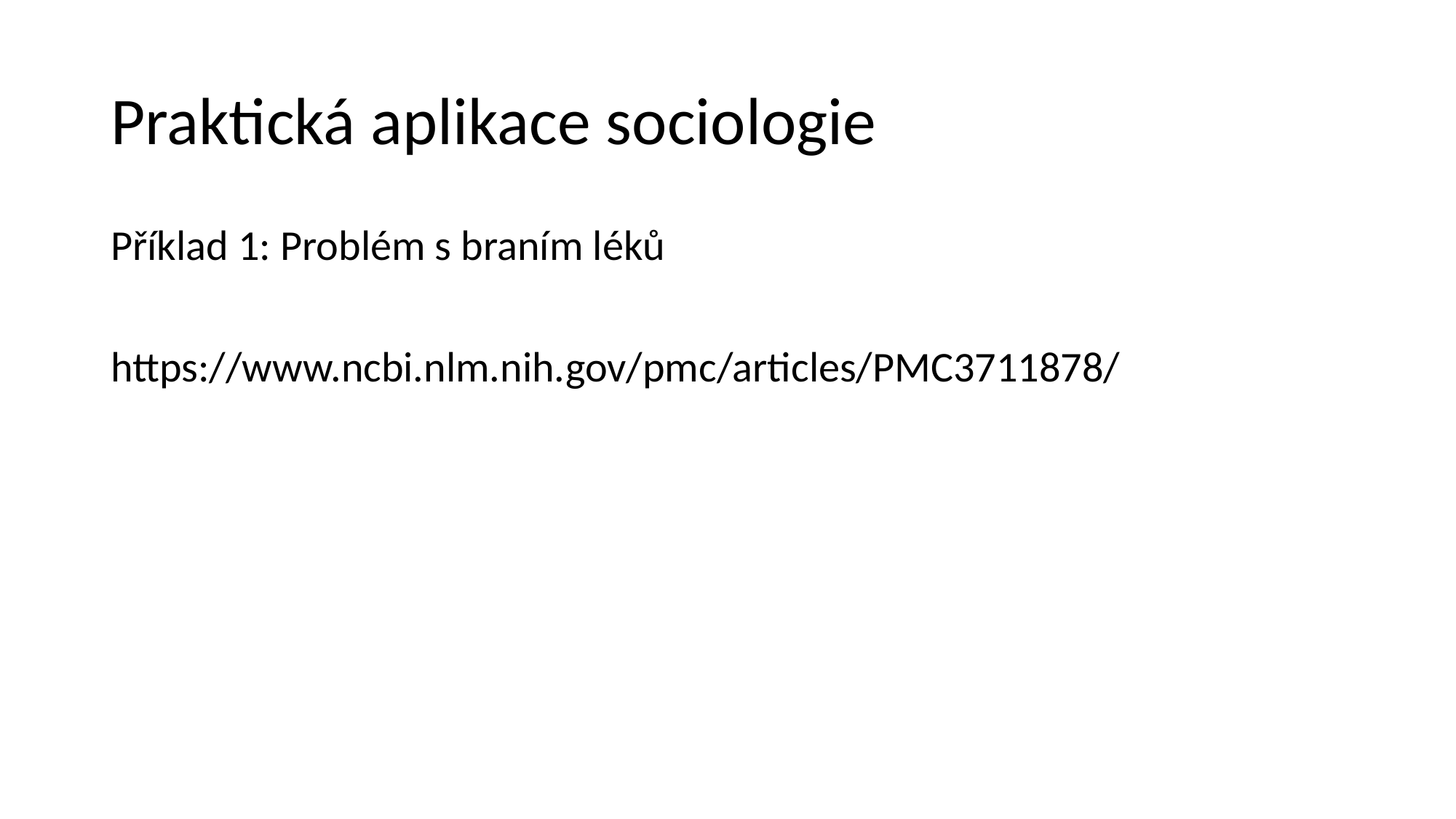

# Praktická aplikace sociologie
Příklad 1: Problém s braním léků

https://www.ncbi.nlm.nih.gov/pmc/articles/PMC3711878/